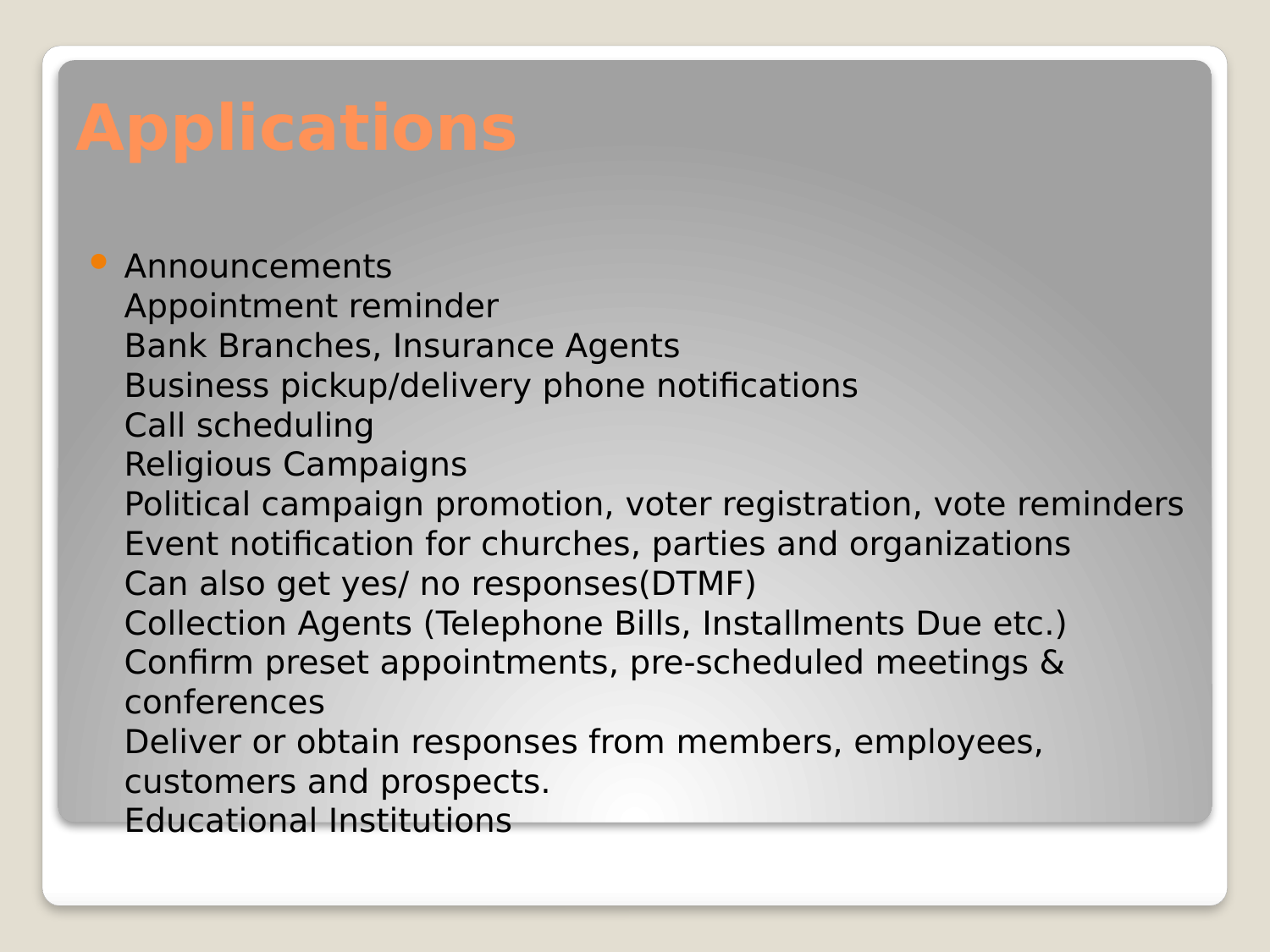

# Applications
Announcements
Appointment reminder
Bank Branches, Insurance Agents
Business pickup/delivery phone notifications
Call scheduling
Religious Campaigns
Political campaign promotion, voter registration, vote reminders
Event notification for churches, parties and organizations
Can also get yes/ no responses(DTMF)
Collection Agents (Telephone Bills, Installments Due etc.)
Confirm preset appointments, pre-scheduled meetings & conferences
Deliver or obtain responses from members, employees, customers and prospects.
Educational Institutions